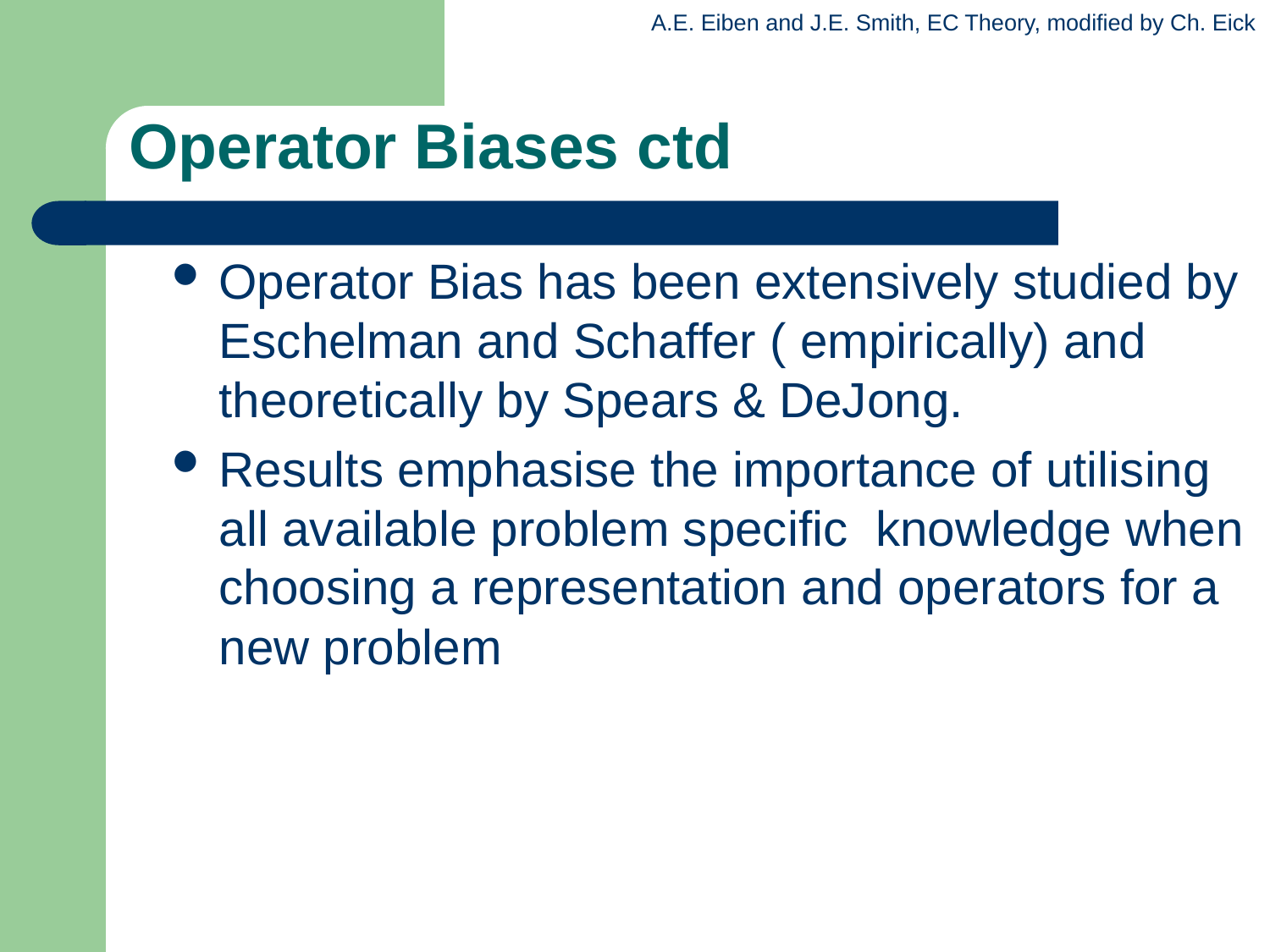

# Operator Biases ctd
Operator Bias has been extensively studied by Eschelman and Schaffer ( empirically) and theoretically by Spears & DeJong.
Results emphasise the importance of utilising all available problem specific  knowledge when choosing a representation and operators for a new problem